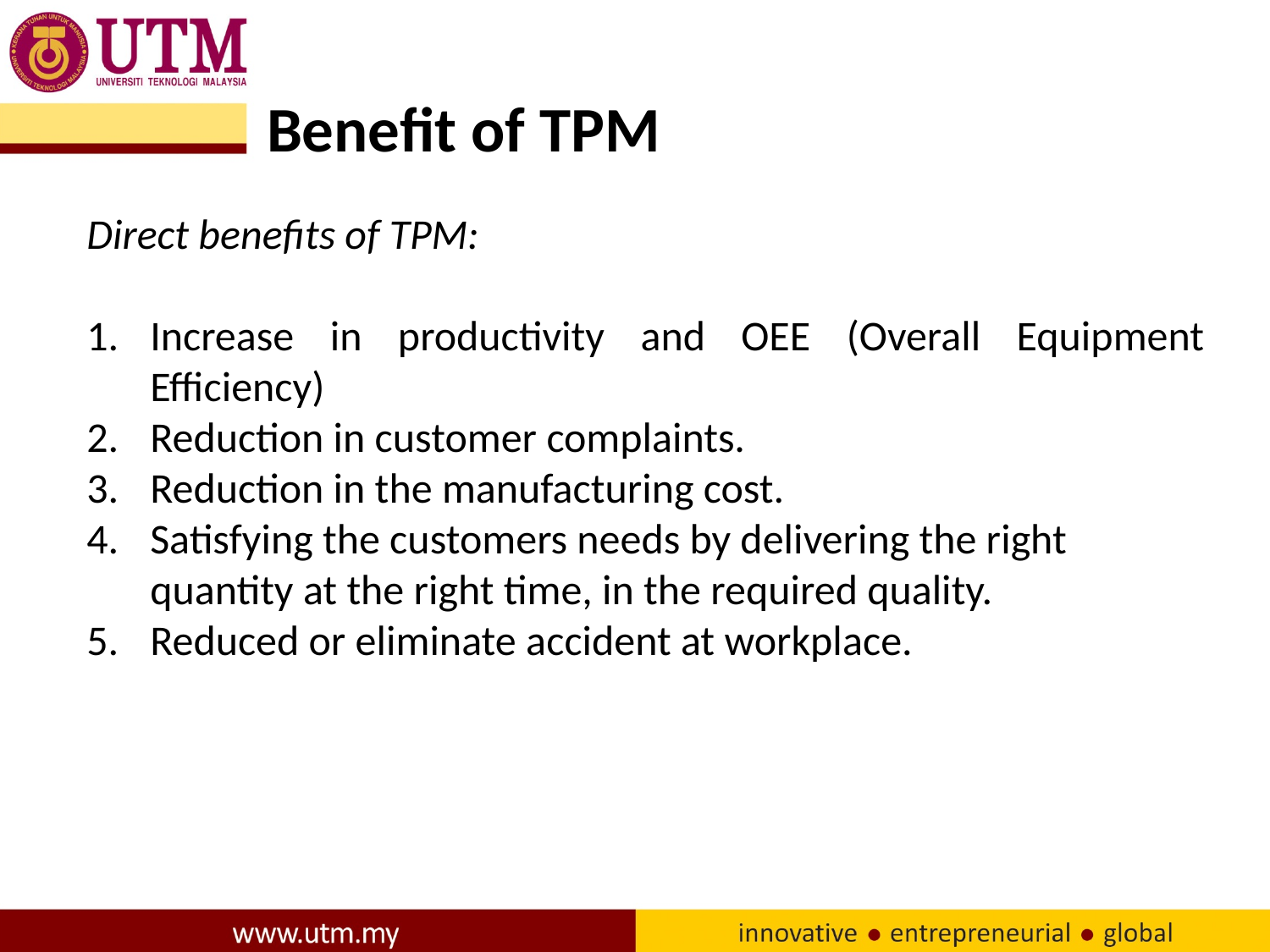

# Benefit of TPM
Direct benefits of TPM:

Increase in productivity and OEE (Overall Equipment Efficiency)
Reduction in customer complaints.
Reduction in the manufacturing cost.
Satisfying the customers needs by delivering the right quantity at the right time, in the required quality.
Reduced or eliminate accident at workplace.